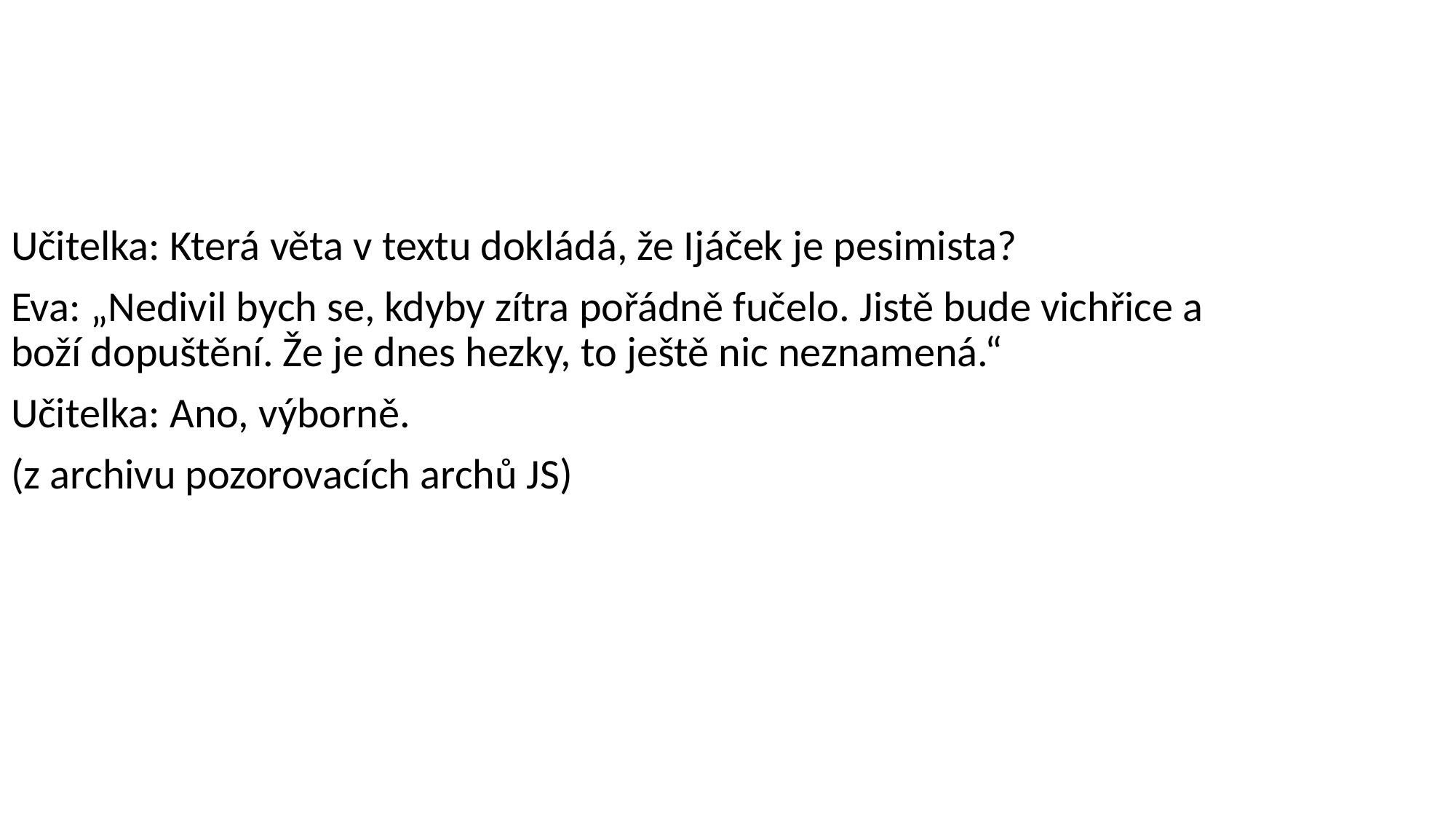

Učitelka: Která věta v textu dokládá, že Ijáček je pesimista?
Eva: „Nedivil bych se, kdyby zítra pořádně fučelo. Jistě bude vichřice a boží dopuštění. Že je dnes hezky, to ještě nic neznamená.“
Učitelka: Ano, výborně.
(z archivu pozorovacích archů JS)